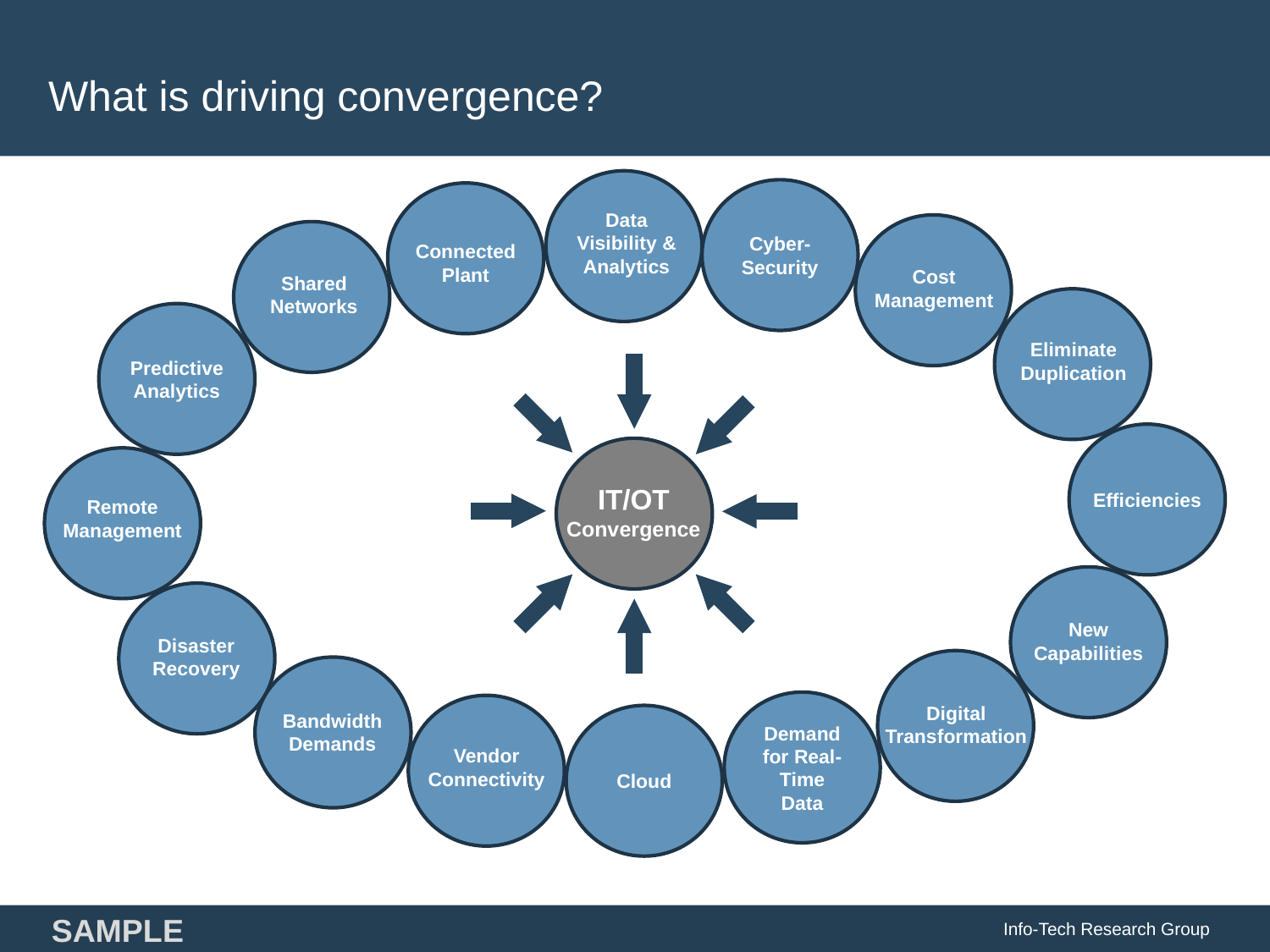

# What is driving convergence?

Cyber-Security

Data Visibility & Analytics

Connected Plant
Cost Management
Shared Networks

Eliminate Duplication
Predictive Analytics

IT/OT Convergence
Efficiencies
Remote Management

New Capabilities
Disaster Recovery

Demand for Real-Time Data
Digital Transformation

Bandwidth Demands
Cloud
Vendor Connectivity
Info-Tech Research Group
SAMPLE